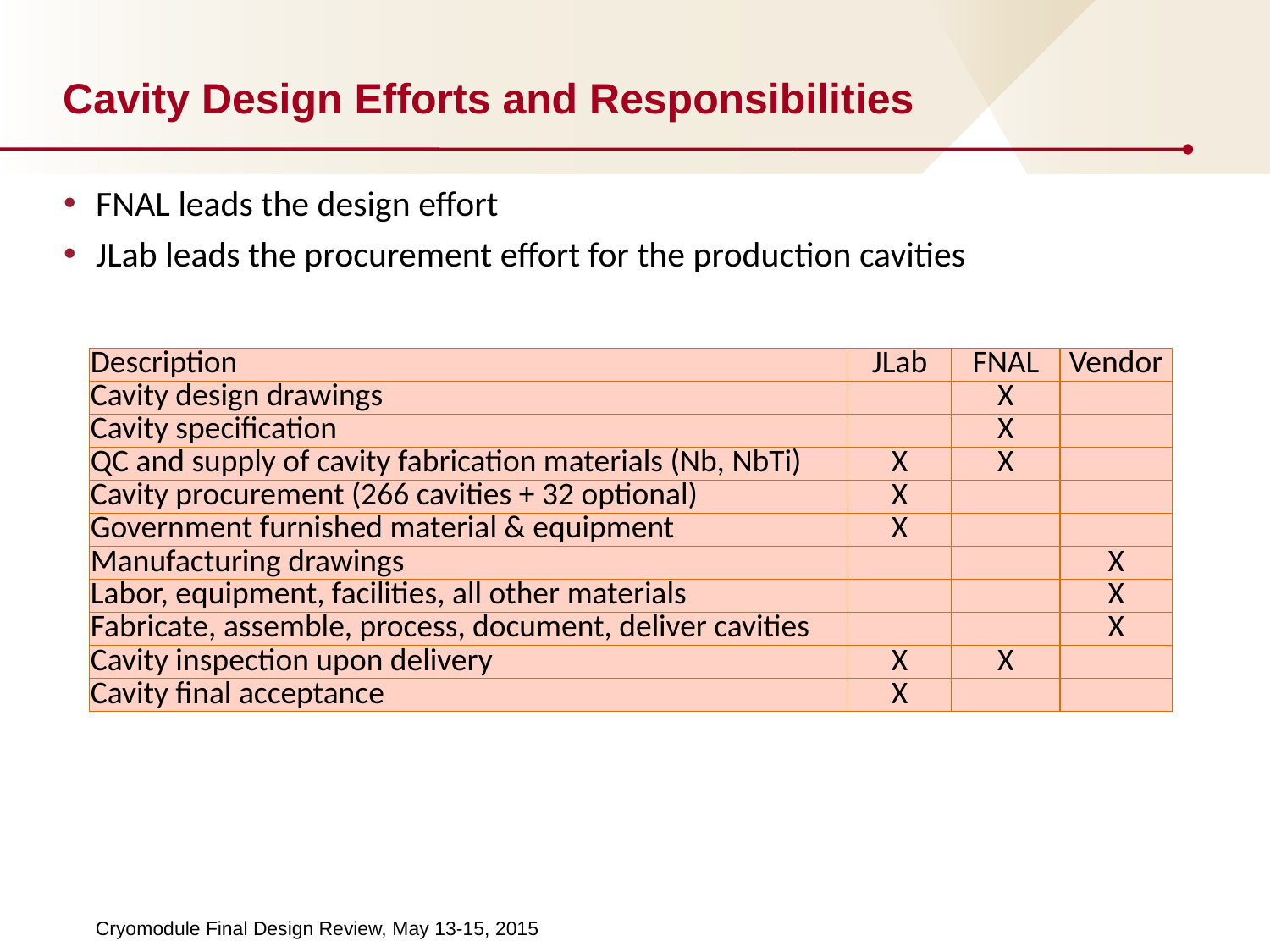

# Cavity Design Efforts and Responsibilities
FNAL leads the design effort
JLab leads the procurement effort for the production cavities
| Description | JLab | FNAL | Vendor |
| --- | --- | --- | --- |
| Cavity design drawings |  | X |  |
| Cavity specification |  | X |  |
| QC and supply of cavity fabrication materials (Nb, NbTi) | X | X |  |
| Cavity procurement (266 cavities + 32 optional) | X |  |  |
| Government furnished material & equipment | X |  |  |
| Manufacturing drawings |  |  | X |
| Labor, equipment, facilities, all other materials |  |  | X |
| Fabricate, assemble, process, document, deliver cavities |  |  | X |
| Cavity inspection upon delivery | X | X |  |
| Cavity final acceptance | X |  |  |